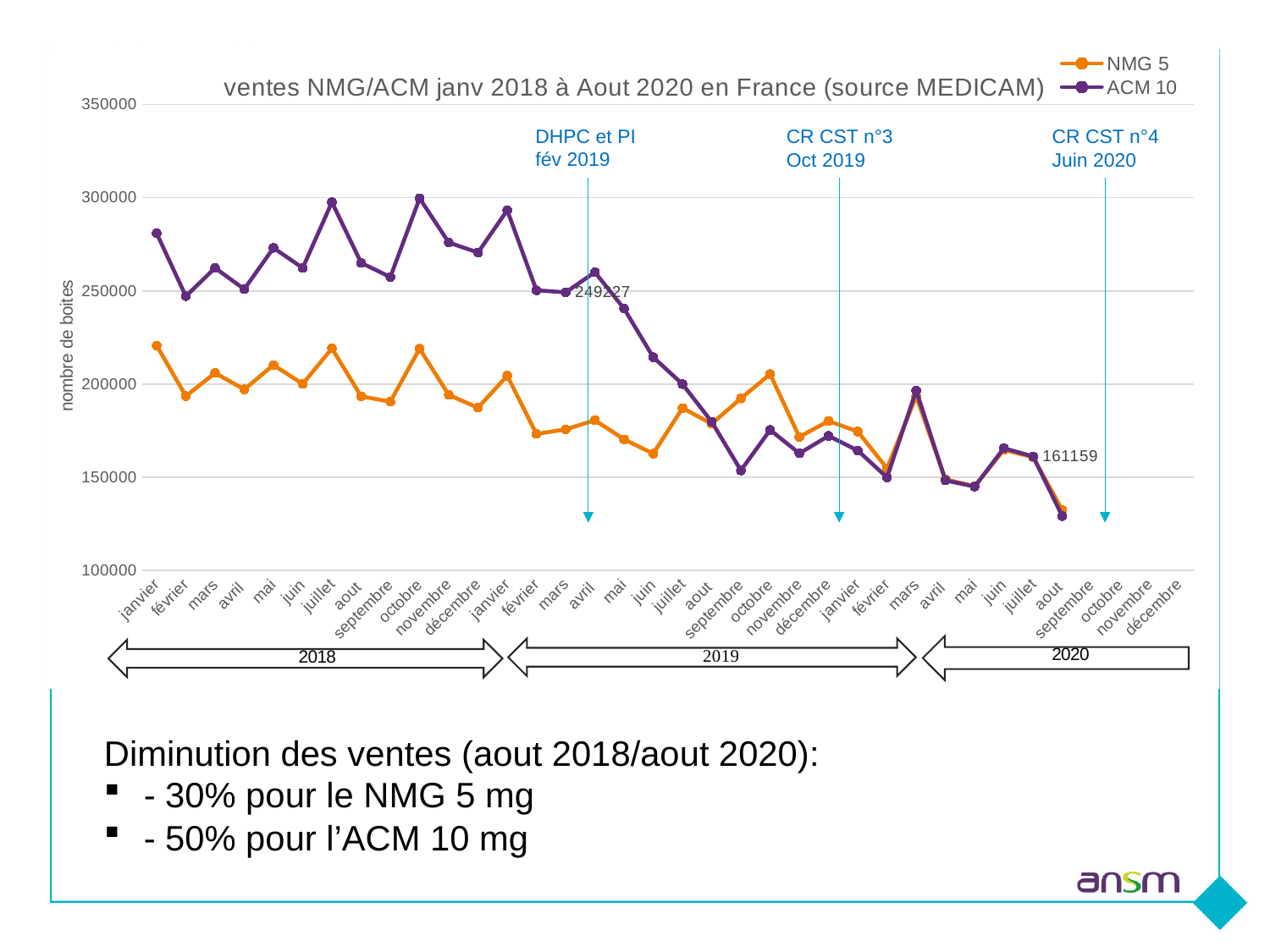

[unsupported chart]

DHPC et PI fév 2019
CR CST n°3
Oct 2019
CR CST n°4
Juin 2020
Diminution des ventes (aout 2018/aout 2020):
- 30% pour le NMG 5 mg
- 50% pour l’ACM 10 mg